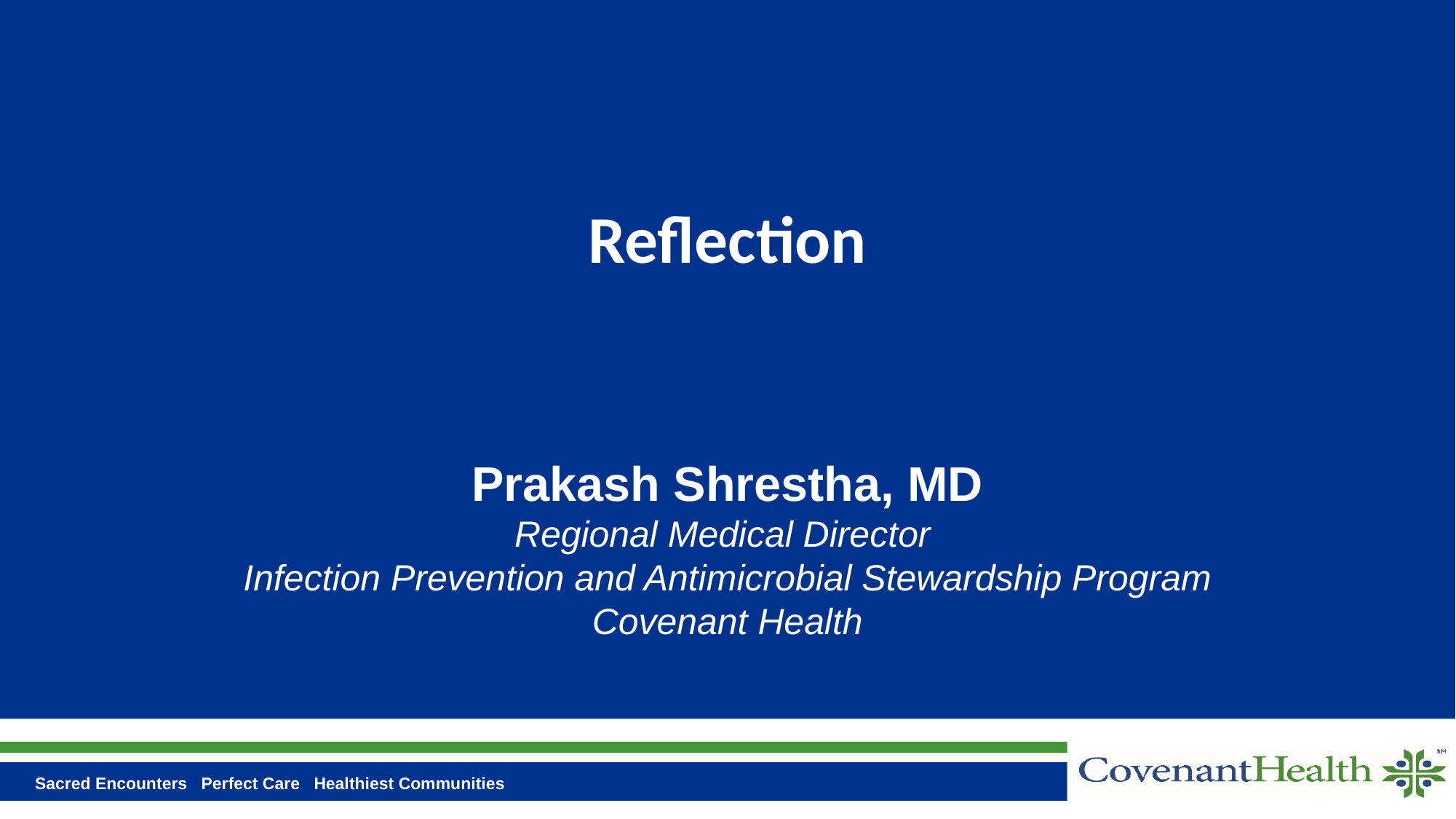

# Reflection
Prakash Shrestha, MD
Regional Medical Director
Infection Prevention and Antimicrobial Stewardship Program
Covenant Health